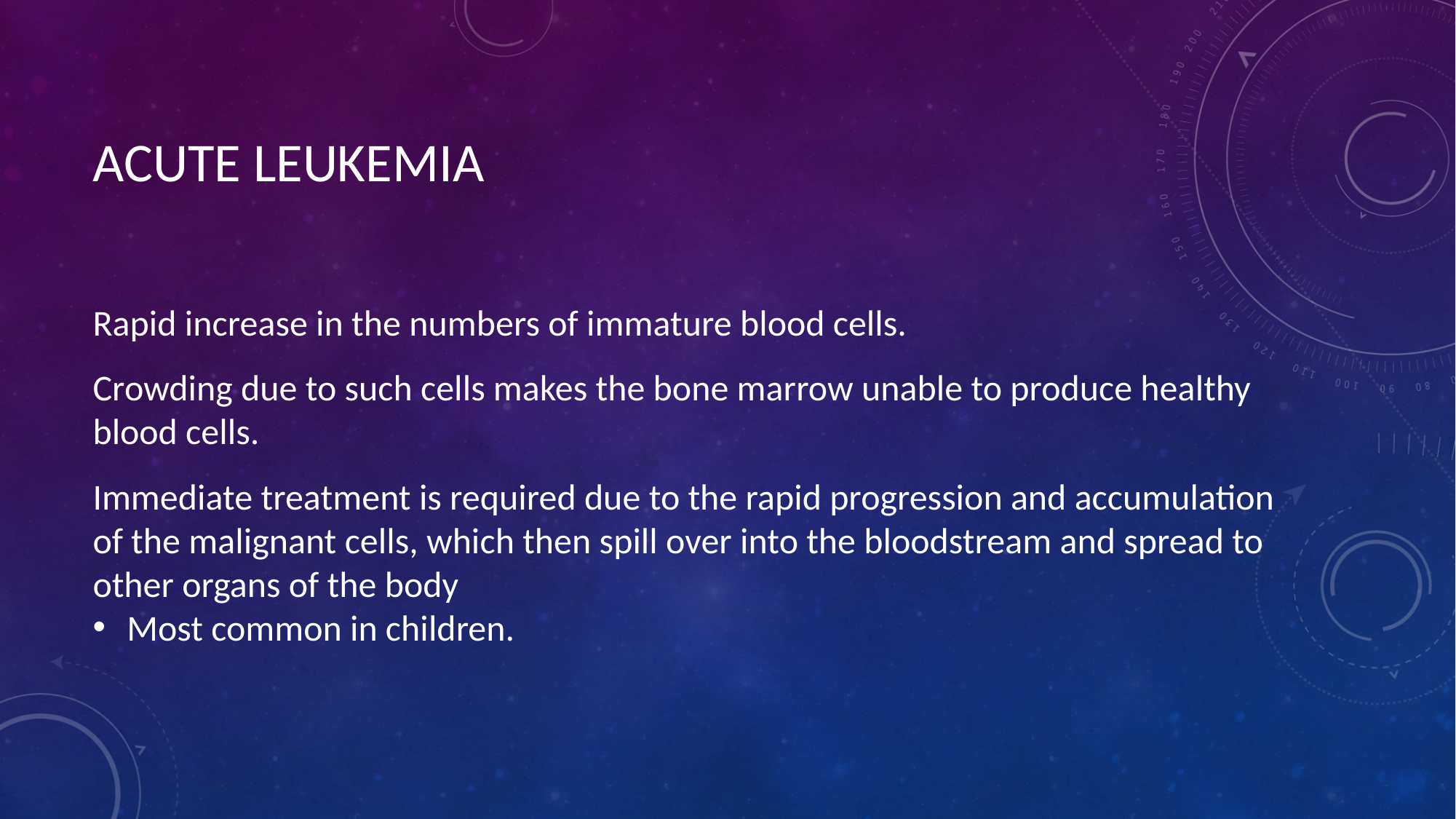

# Acute leukemia
Rapid increase in the numbers of immature blood cells.
Crowding due to such cells makes the bone marrow unable to produce healthy blood cells.
Immediate treatment is required due to the rapid progression and accumulation of the malignant cells, which then spill over into the bloodstream and spread to other organs of the body
Most common in children.